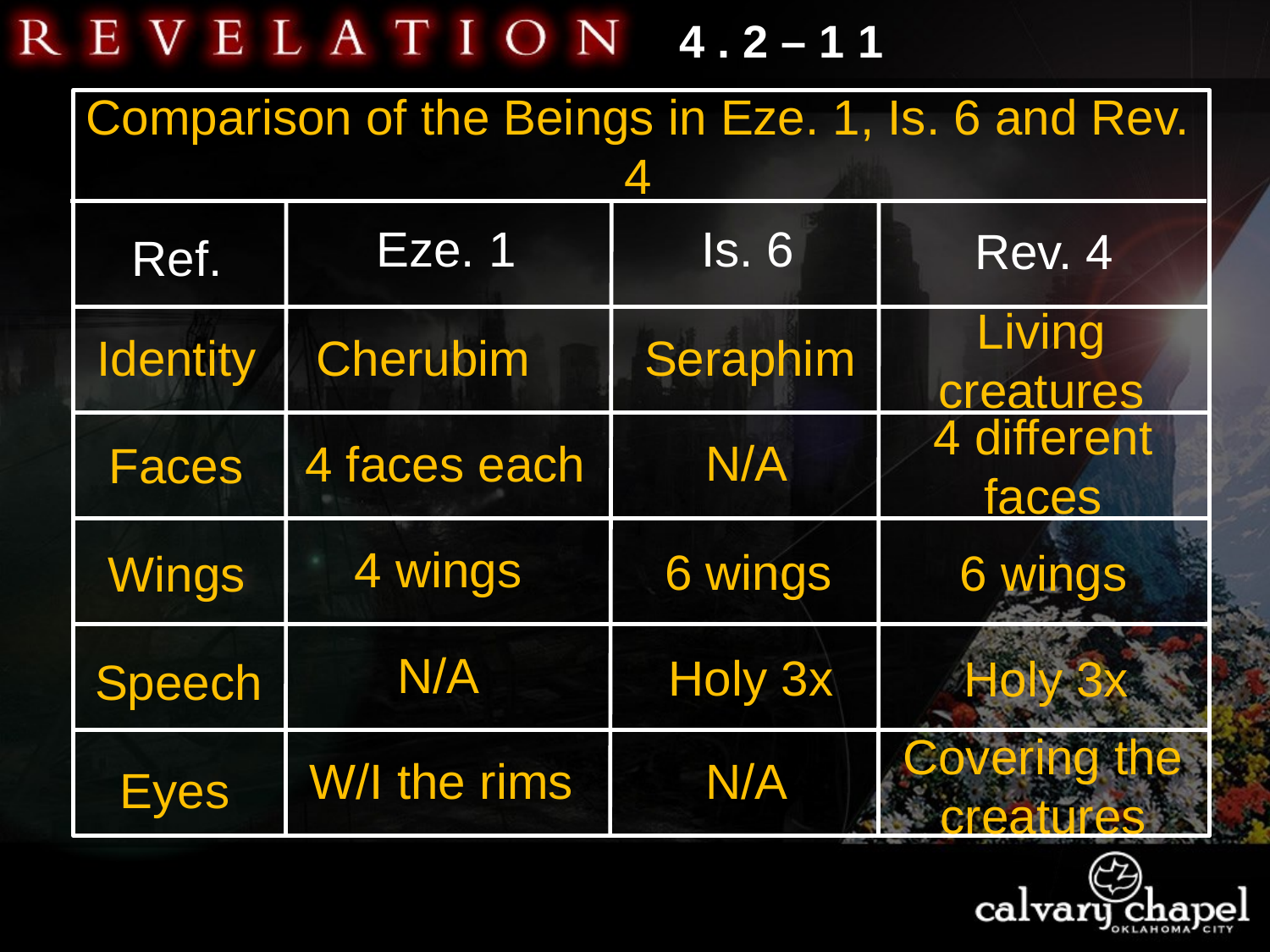

4 . 2 – 1 1
Comparison of the Beings in Eze. 1, Is. 6 and Rev. 4

Eze. 1
Is. 6
Rev. 4
Ref.
Living creatures
Identity
Cherubim
Seraphim
4 different faces
N/A
4 faces each
Faces
4 wings
6 wings
6 wings
Wings
N/A
Holy 3x
Holy 3x
Speech
Covering the creatures
W/I the rims
N/A
Eyes